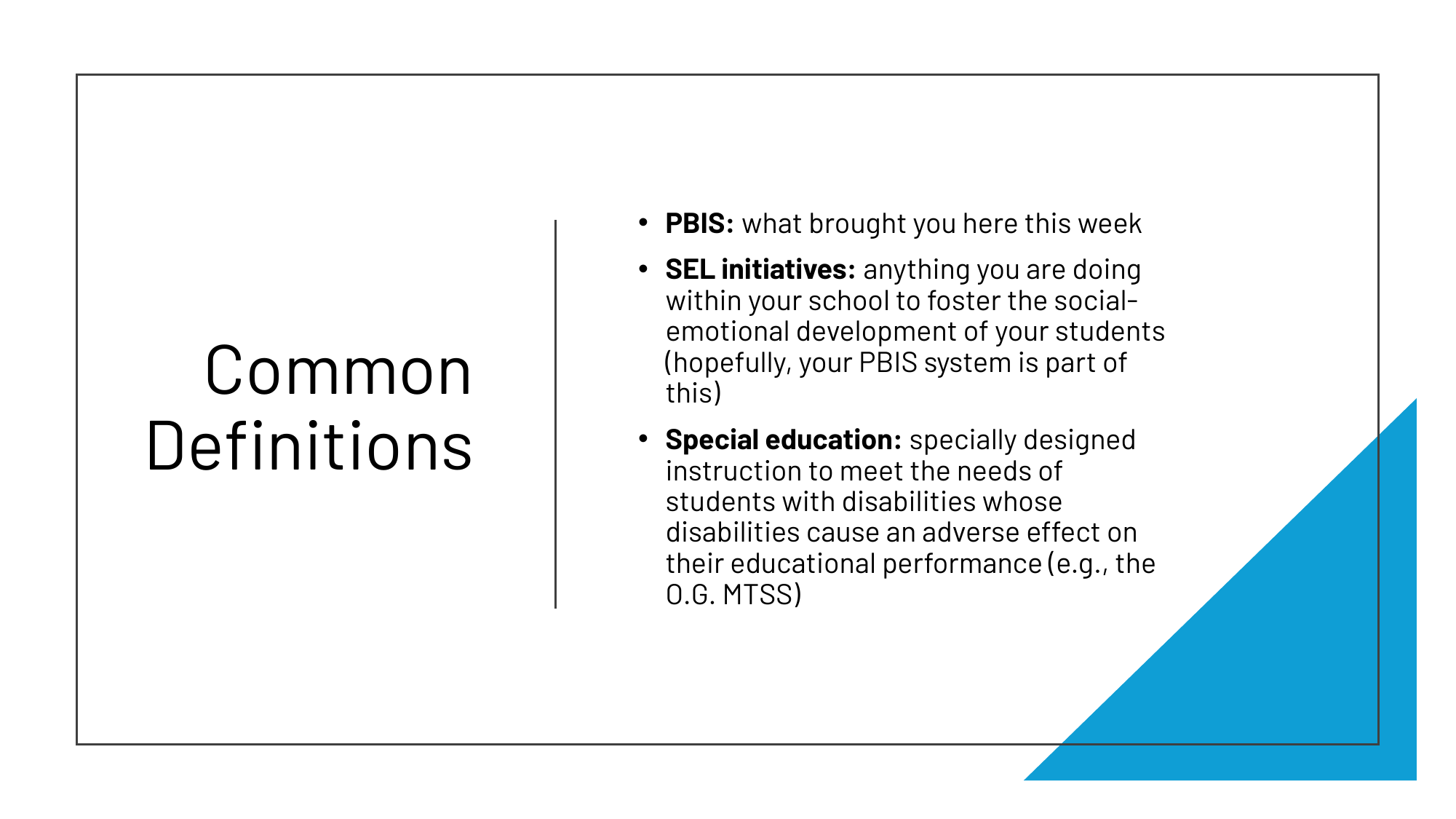

# Common Definitions
PBIS: what brought you here this week
SEL initiatives: anything you are doing within your school to foster the social-emotional development of your students (hopefully, your PBIS system is part of this)
Special education: specially designed instruction to meet the needs of students with disabilities whose disabilities cause an adverse effect on their educational performance (e.g., the O.G. MTSS)